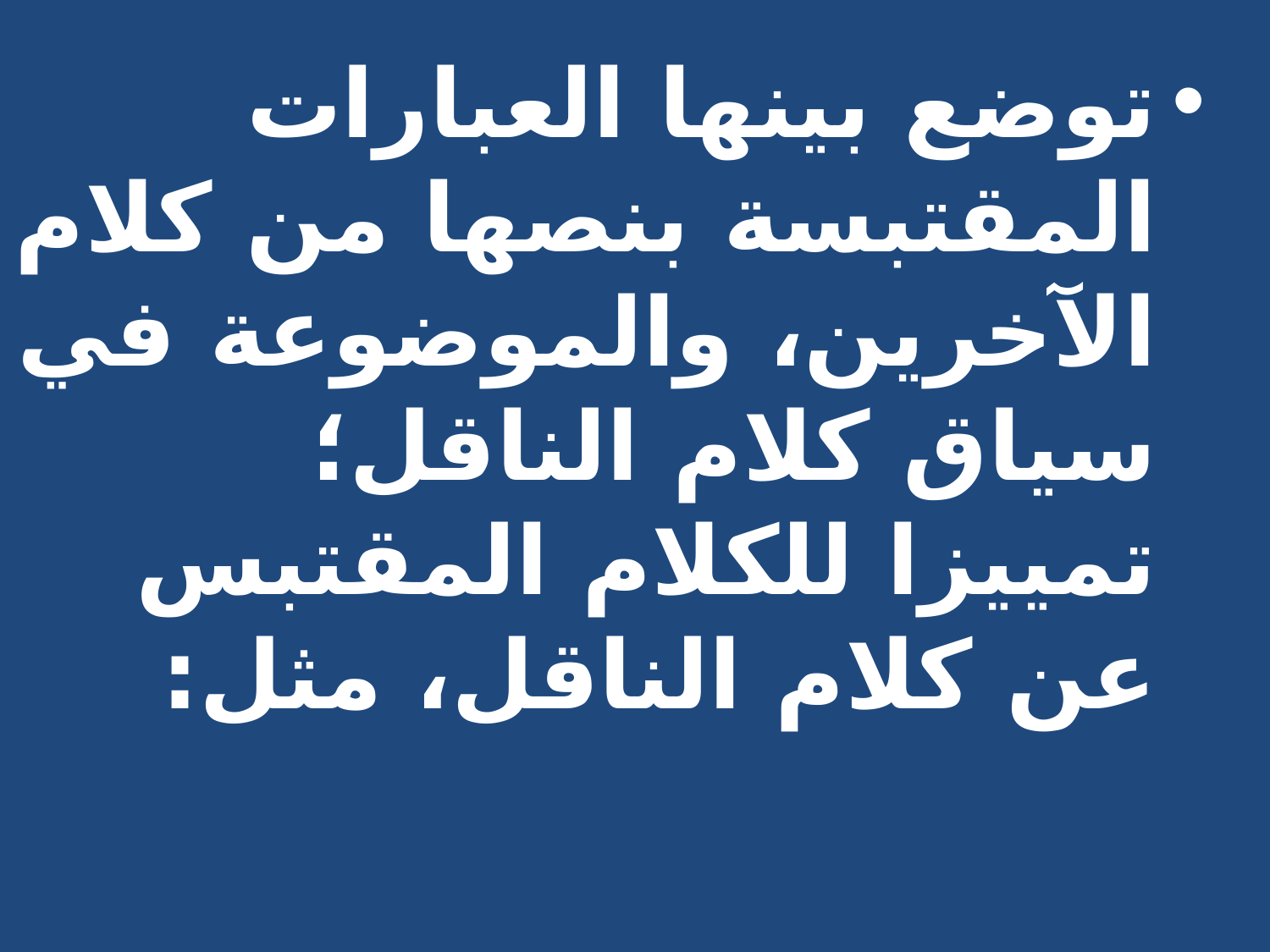

توضع بينها العبارات المقتبسة بنصها من كلام الآخرين، والموضوعة في سياق كلام الناقل؛ تمييزا للكلام المقتبس عن كلام الناقل، مثل: